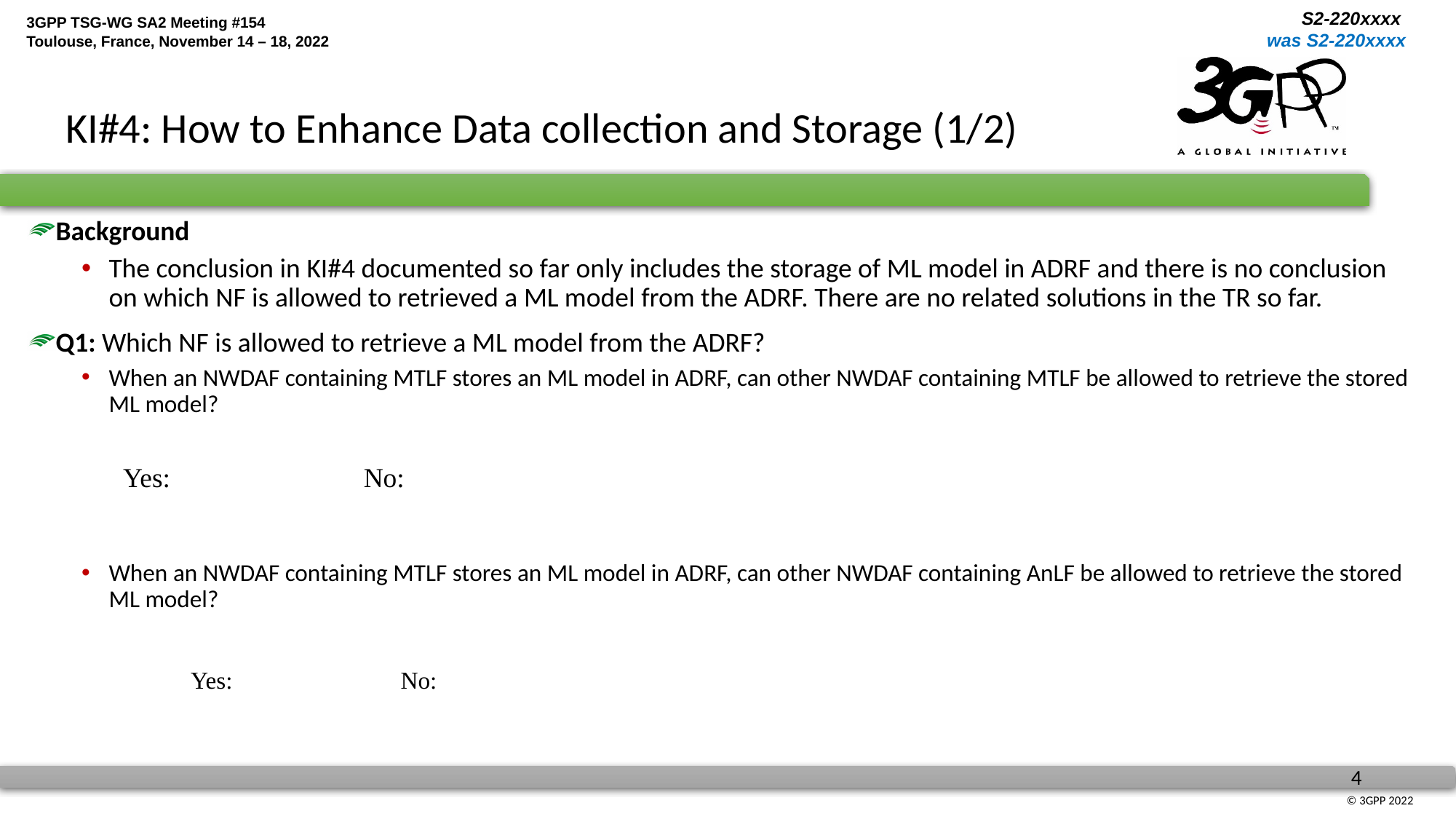

# KI#4: How to Enhance Data collection and Storage (1/2)
Background
The conclusion in KI#4 documented so far only includes the storage of ML model in ADRF and there is no conclusion on which NF is allowed to retrieved a ML model from the ADRF. There are no related solutions in the TR so far.
Q1: Which NF is allowed to retrieve a ML model from the ADRF?
When an NWDAF containing MTLF stores an ML model in ADRF, can other NWDAF containing MTLF be allowed to retrieve the stored ML model?

      Yes:                            No:

When an NWDAF containing MTLF stores an ML model in ADRF, can other NWDAF containing AnLF be allowed to retrieve the stored ML model?

	Yes:                            No: